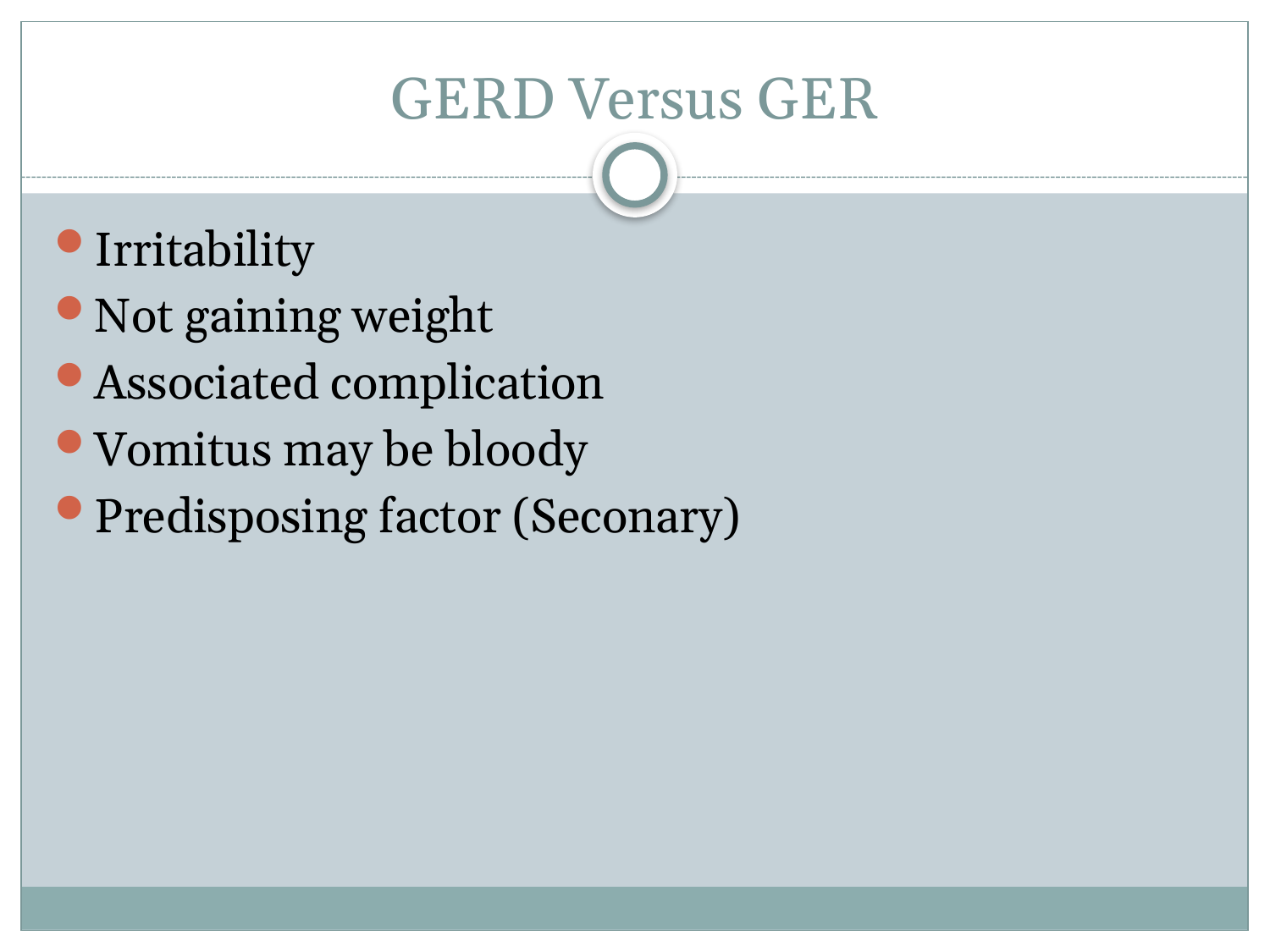

# GERD Versus GER
Irritability
Not gaining weight
Associated complication
Vomitus may be bloody
Predisposing factor (Seconary)